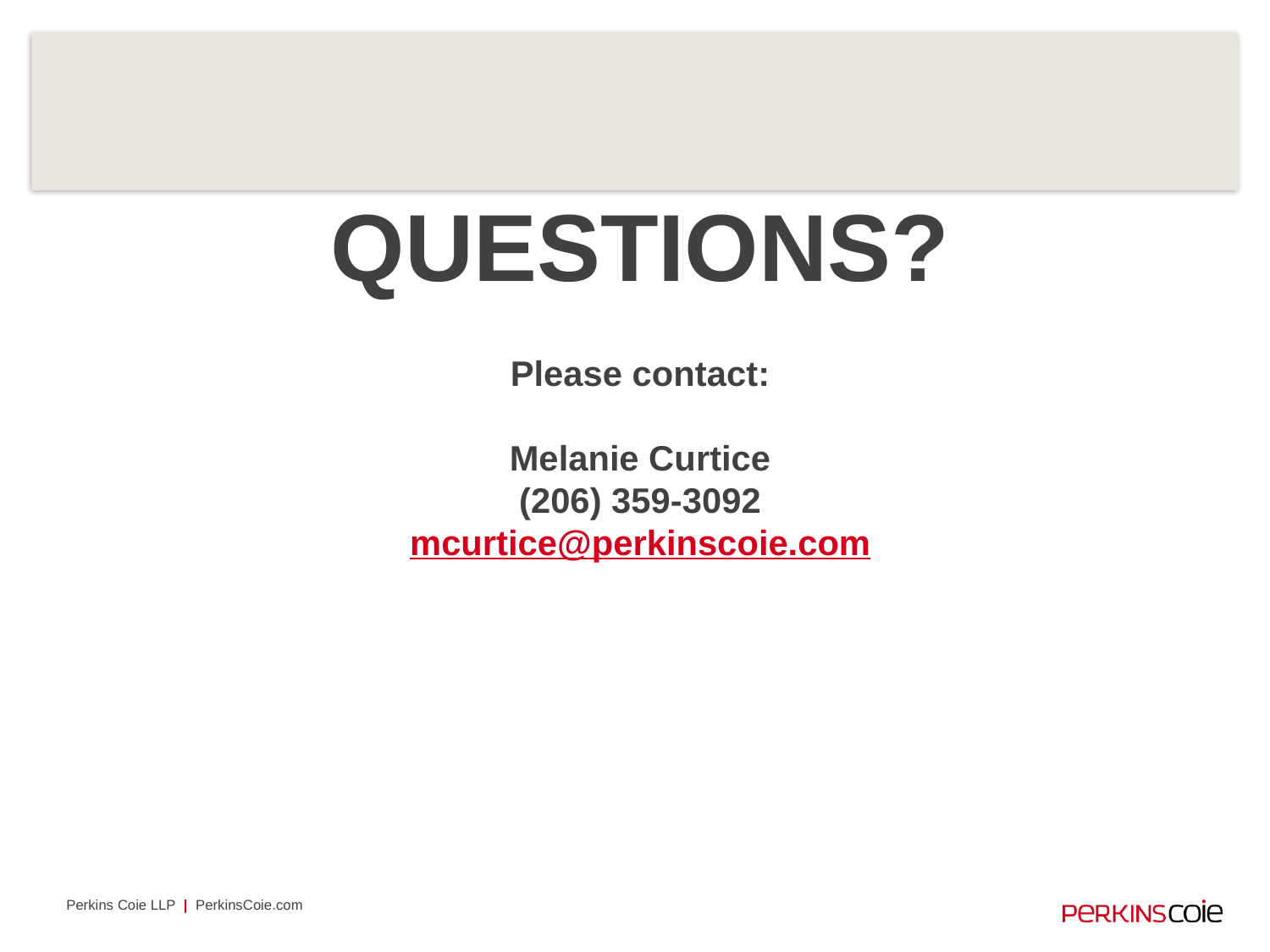

QUESTIONS?

Please contact:

Melanie Curtice
(206) 359-3092
mcurtice@perkinscoie.com